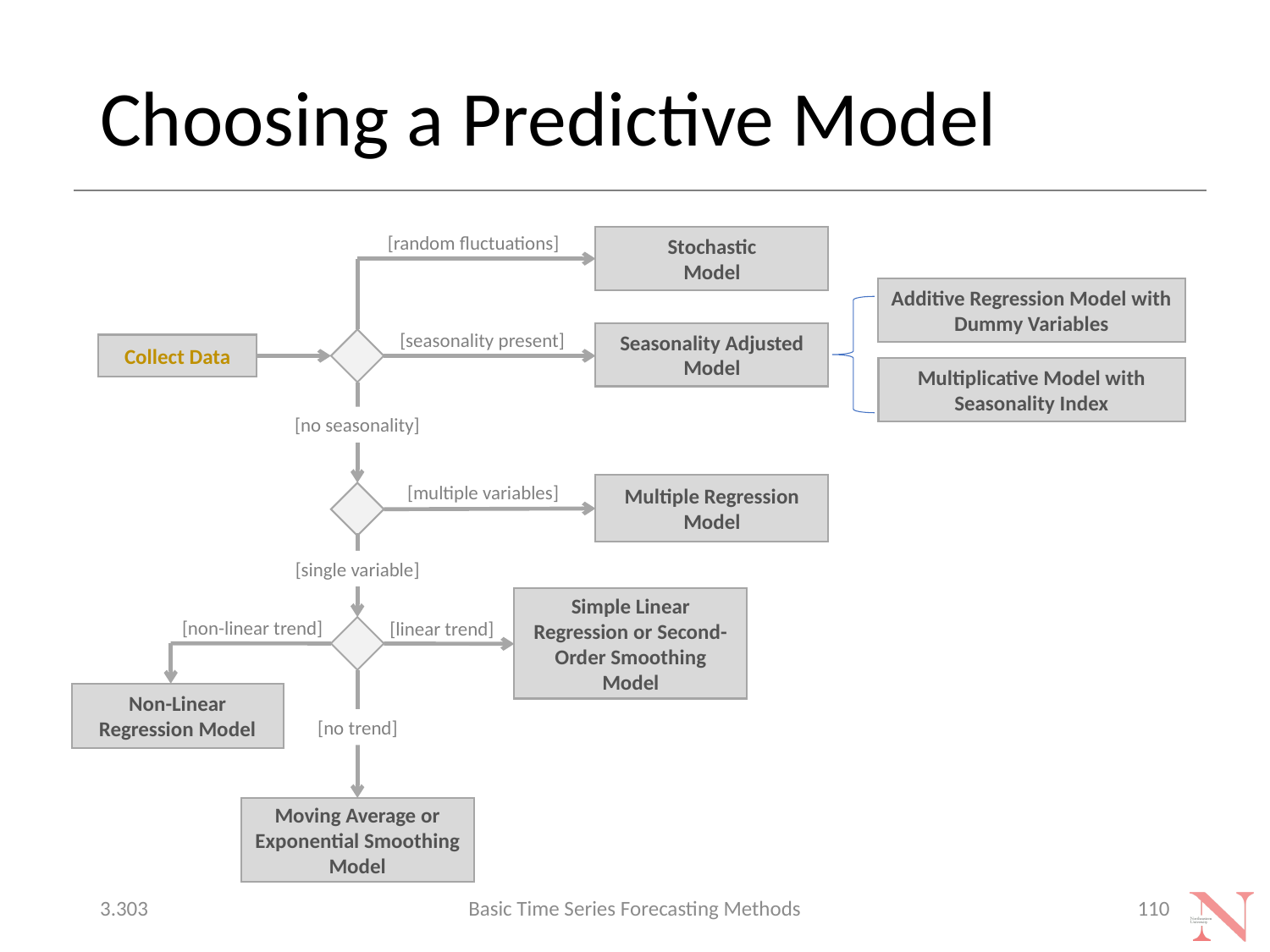

# Choosing a Predictive Model
[random fluctuations]
Stochastic
Model
Additive Regression Model with Dummy Variables

[seasonality present]
Seasonality Adjusted Model

Collect Data
Multiplicative Model with Seasonality Index
[no seasonality]
[multiple variables]
Multiple Regression Model

[single variable]
Simple Linear Regression or Second-Order Smoothing Model
[non-linear trend]
[linear trend]

Non-Linear Regression Model
[no trend]
Moving Average or Exponential Smoothing Model
3.303
Basic Time Series Forecasting Methods
110